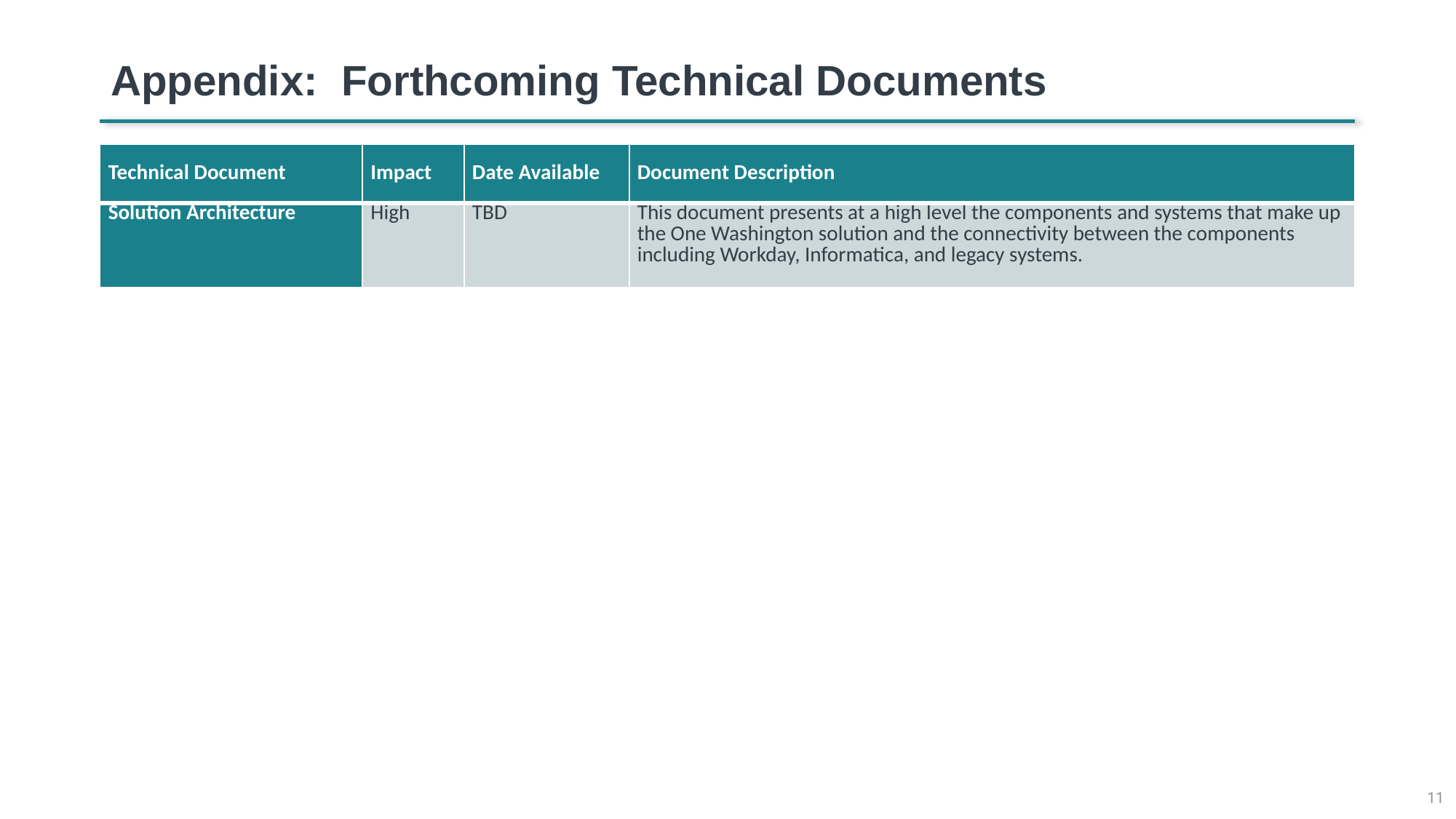

# Appendix:  Forthcoming Technical Documents
| Technical Document | Impact | Date Available | Document Description |
| --- | --- | --- | --- |
| Solution Architecture | High | TBD | This document presents at a high level the components and systems that make up the One Washington solution and the connectivity between the components including Workday, Informatica, and legacy systems. |
11